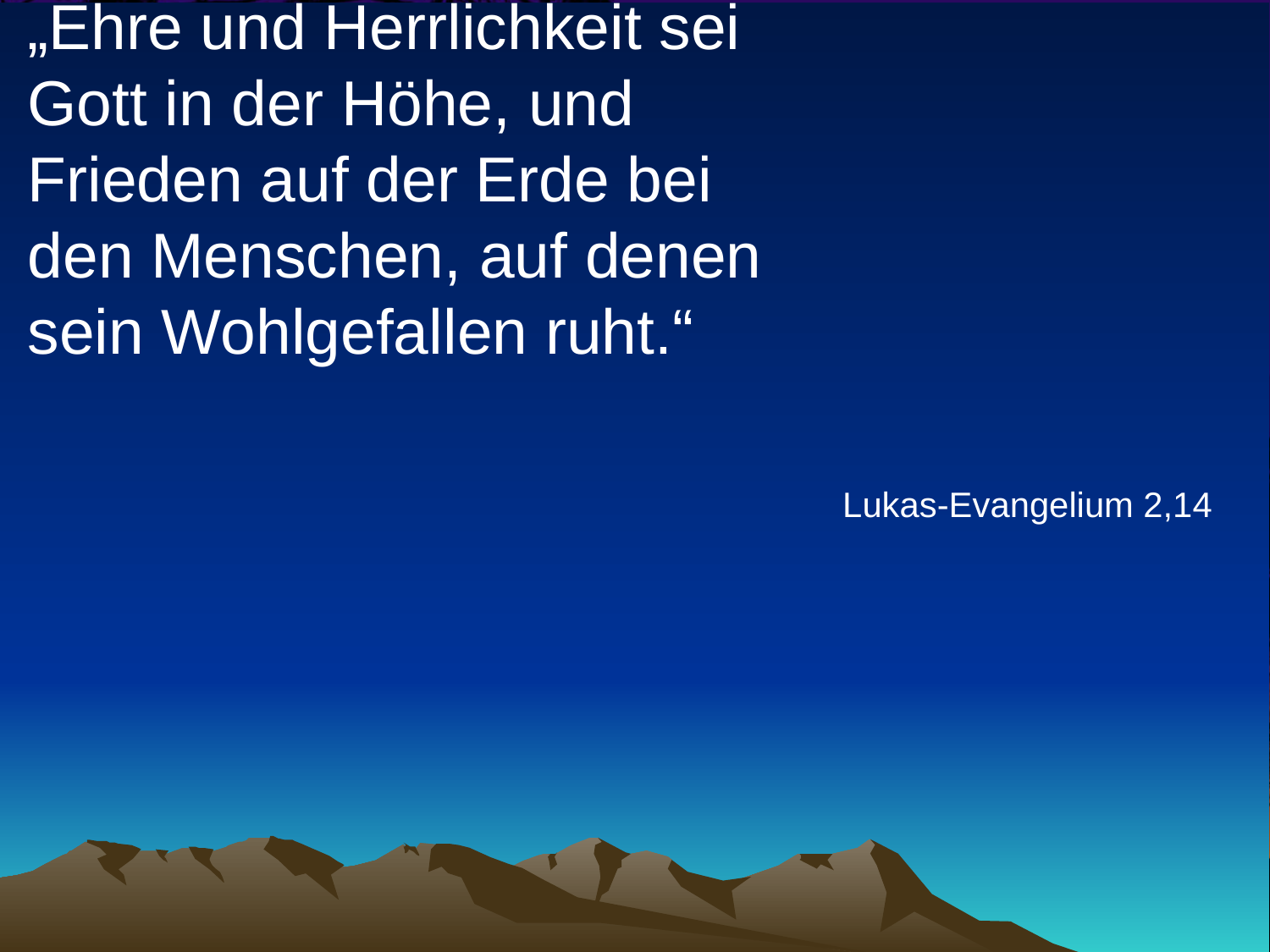

# „Ehre und Herrlichkeit sei Gott in der Höhe, und Frieden auf der Erde bei den Menschen, auf denen sein Wohlgefallen ruht.“
Lukas-Evangelium 2,14